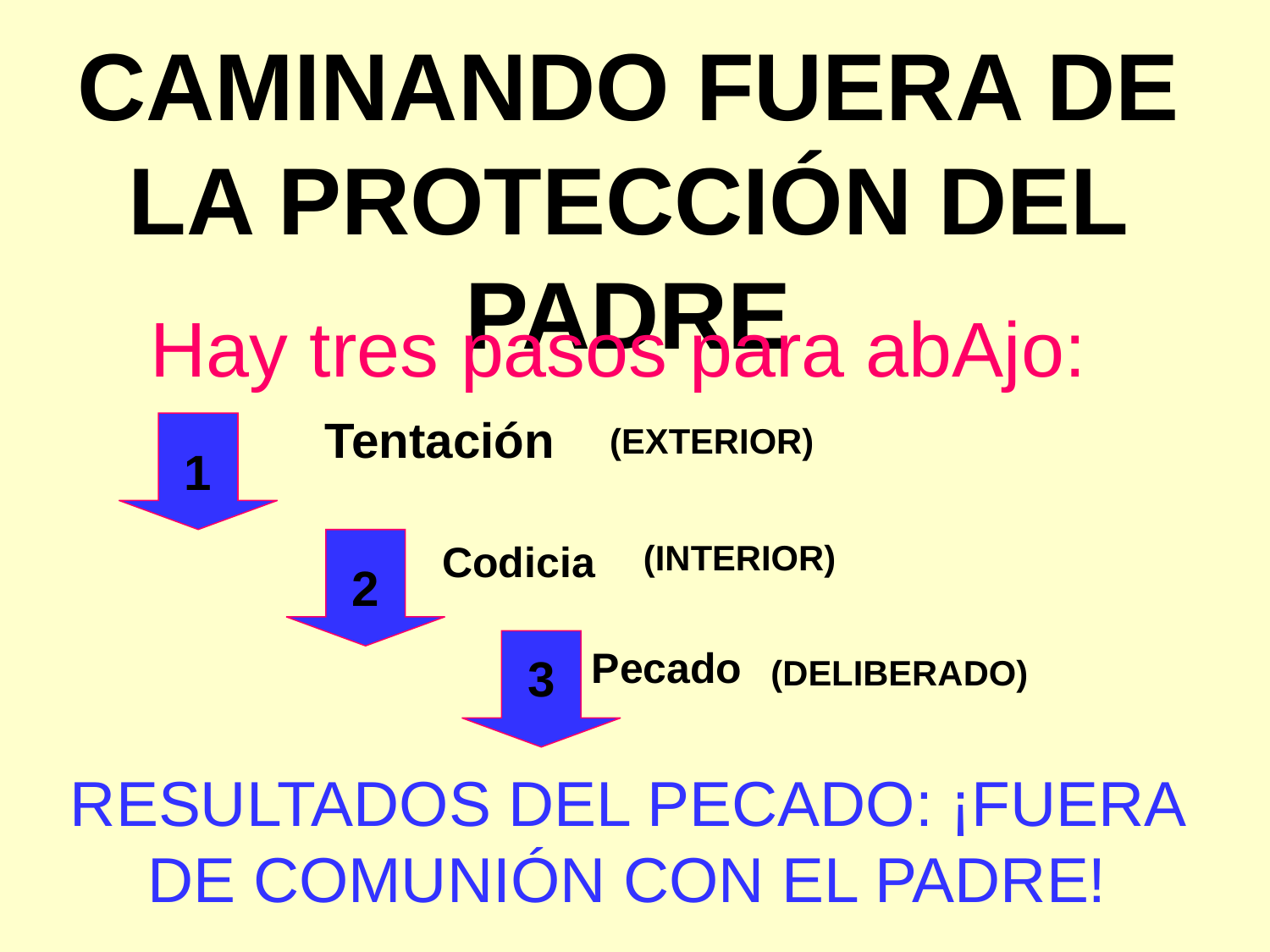

CAMINANDO FUERA DE LA PROTECCIÓN DEL PADRE
Hay tres pasos para abAjo:
 Tentación
(EXTERIOR)

1
Codicia
(INTERIOR)

2

Pecado
3
(DELIBERADO)
RESULTADOS DEL PECADO: ¡FUERA DE COMUNIÓN CON EL PADRE!